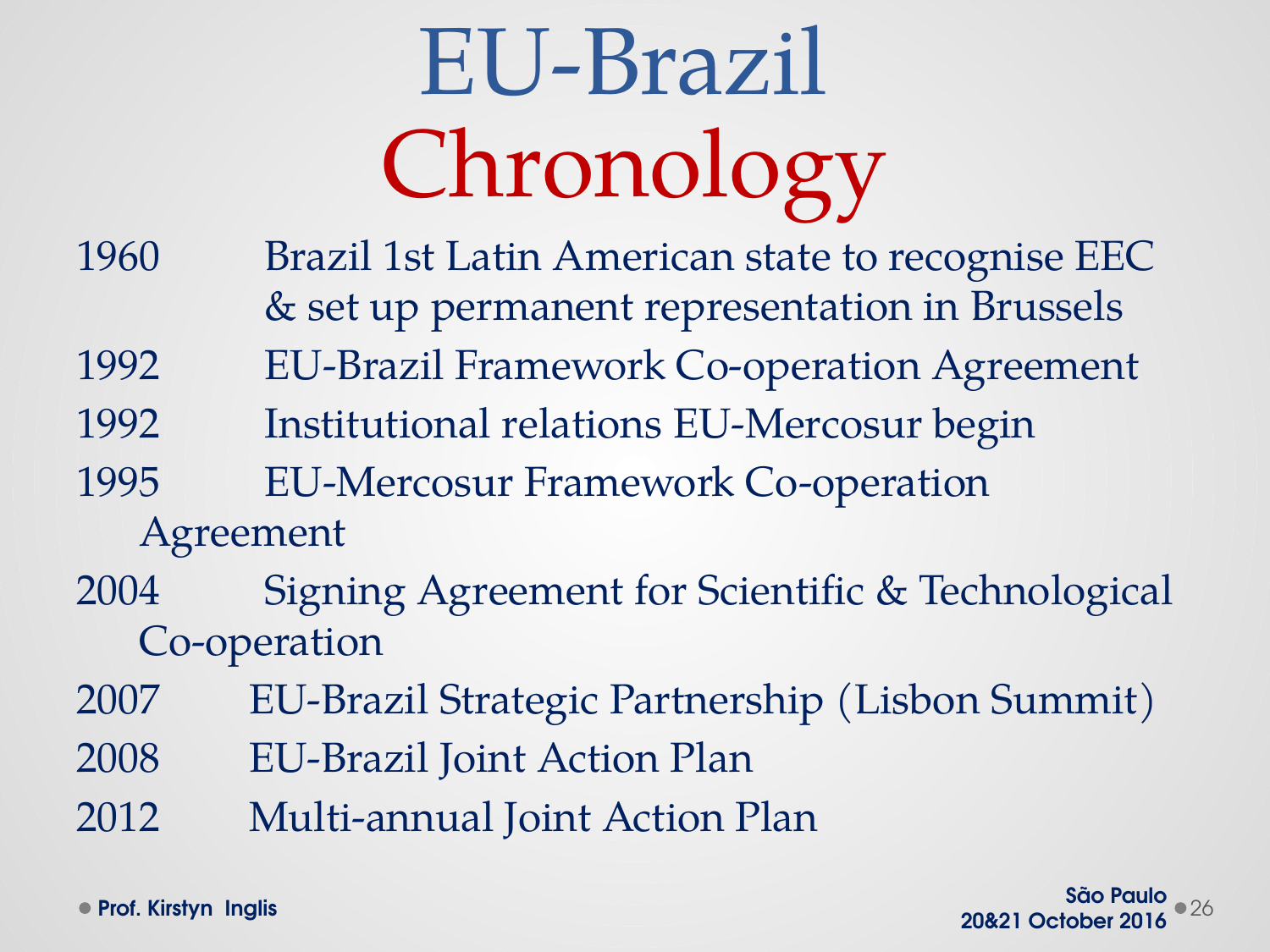

# EU-Brazil Chronology
 	Brazil 1st Latin American state to recognise EEC 	& set up permanent representation in Brussels
 	EU-Brazil Framework Co-operation Agreement
1992 	Institutional relations EU-Mercosur begin
 	EU-Mercosur Framework Co-operation 	Agreement
2004 	Signing Agreement for Scientific & Technological 	Co-operation
2007 	EU-Brazil Strategic Partnership (Lisbon Summit)
2008 	EU-Brazil Joint Action Plan
2012 	Multi-annual Joint Action Plan
Prof. Kirstyn  Inglis
São Paulo
20&21 October 2016
26